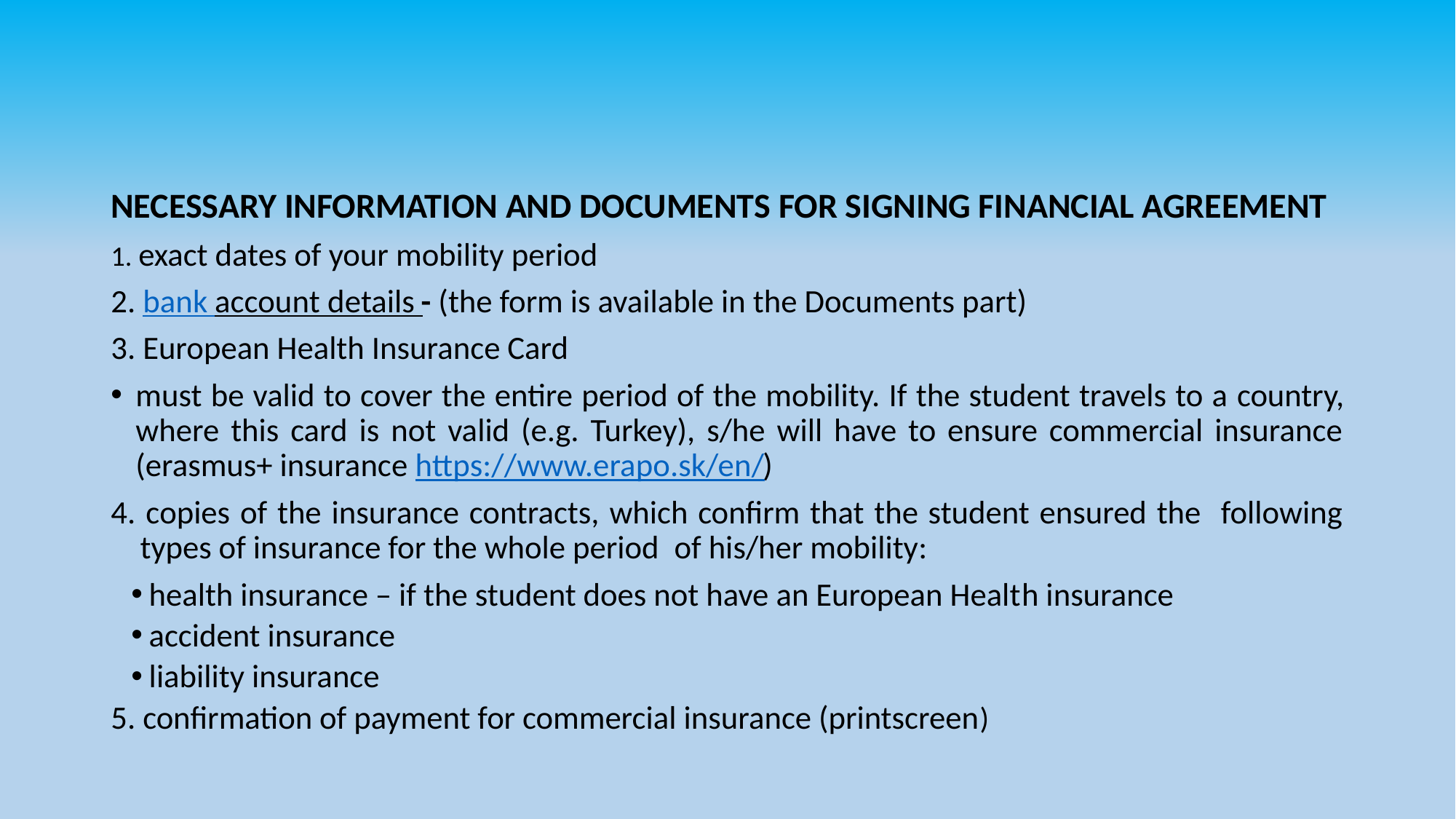

#
NECESSARY INFORMATION AND DOCUMENTS FOR SIGNING FINANCIAL AGREEMENT
1. exact dates of your mobility period
2. bank account details - (the form is available in the Documents part)
3. European Health Insurance Card
must be valid to cover the entire period of the mobility. If the student travels to a country, where this card is not valid (e.g. Turkey), s/he will have to ensure commercial insurance (erasmus+ insurance https://www.erapo.sk/en/)
4. copies of the insurance contracts, which confirm that the student ensured the  following types of insurance for the whole period  of his/her mobility:
health insurance – if the student does not have an European Health insurance
accident insurance
liability insurance
5. confirmation of payment for commercial insurance (printscreen)